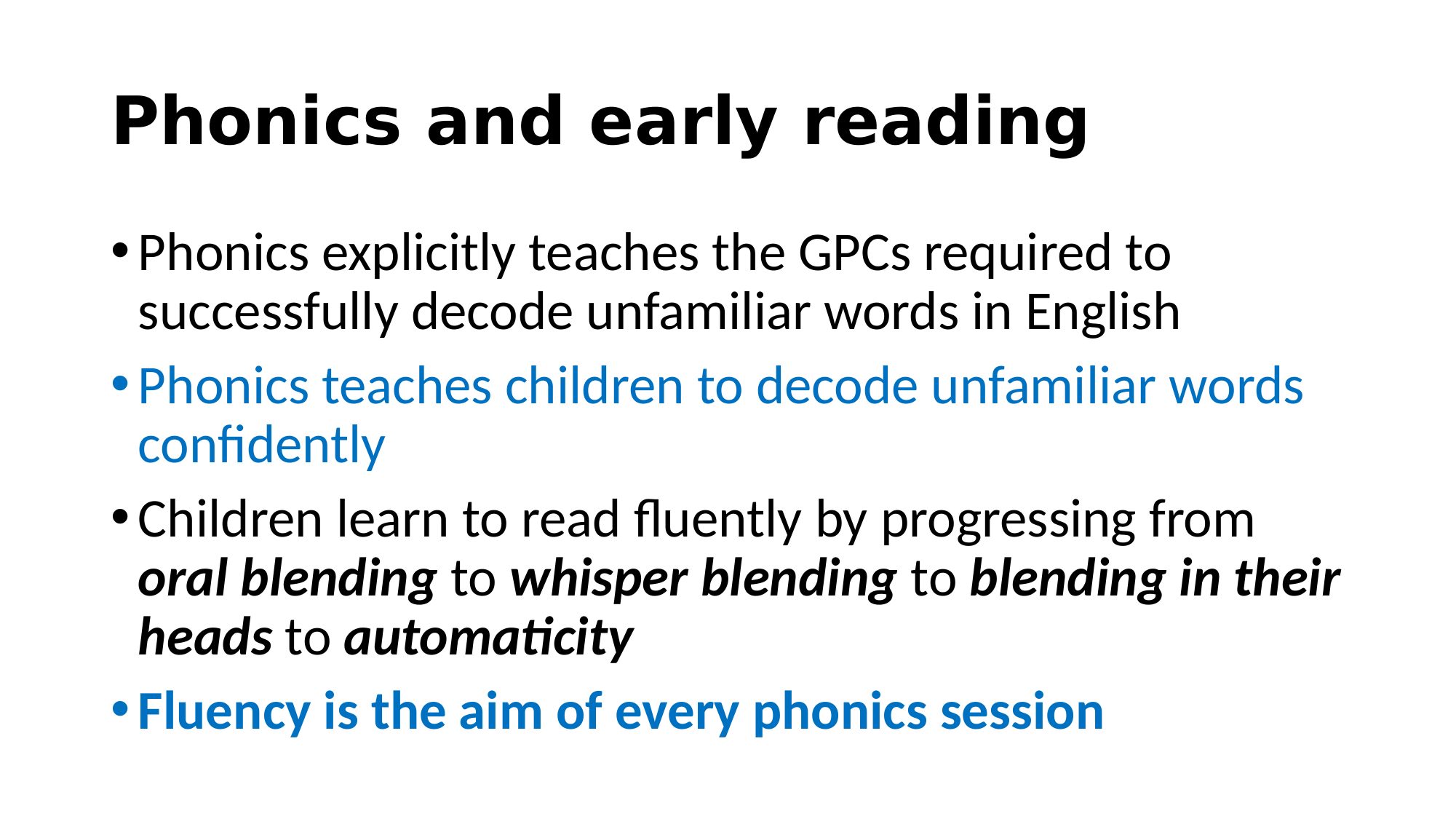

# Phonics and early reading
Phonics explicitly teaches the GPCs required to successfully decode unfamiliar words in English
Phonics teaches children to decode unfamiliar words confidently
Children learn to read fluently by progressing from oral blending to whisper blending to blending in their heads to automaticity
Fluency is the aim of every phonics session